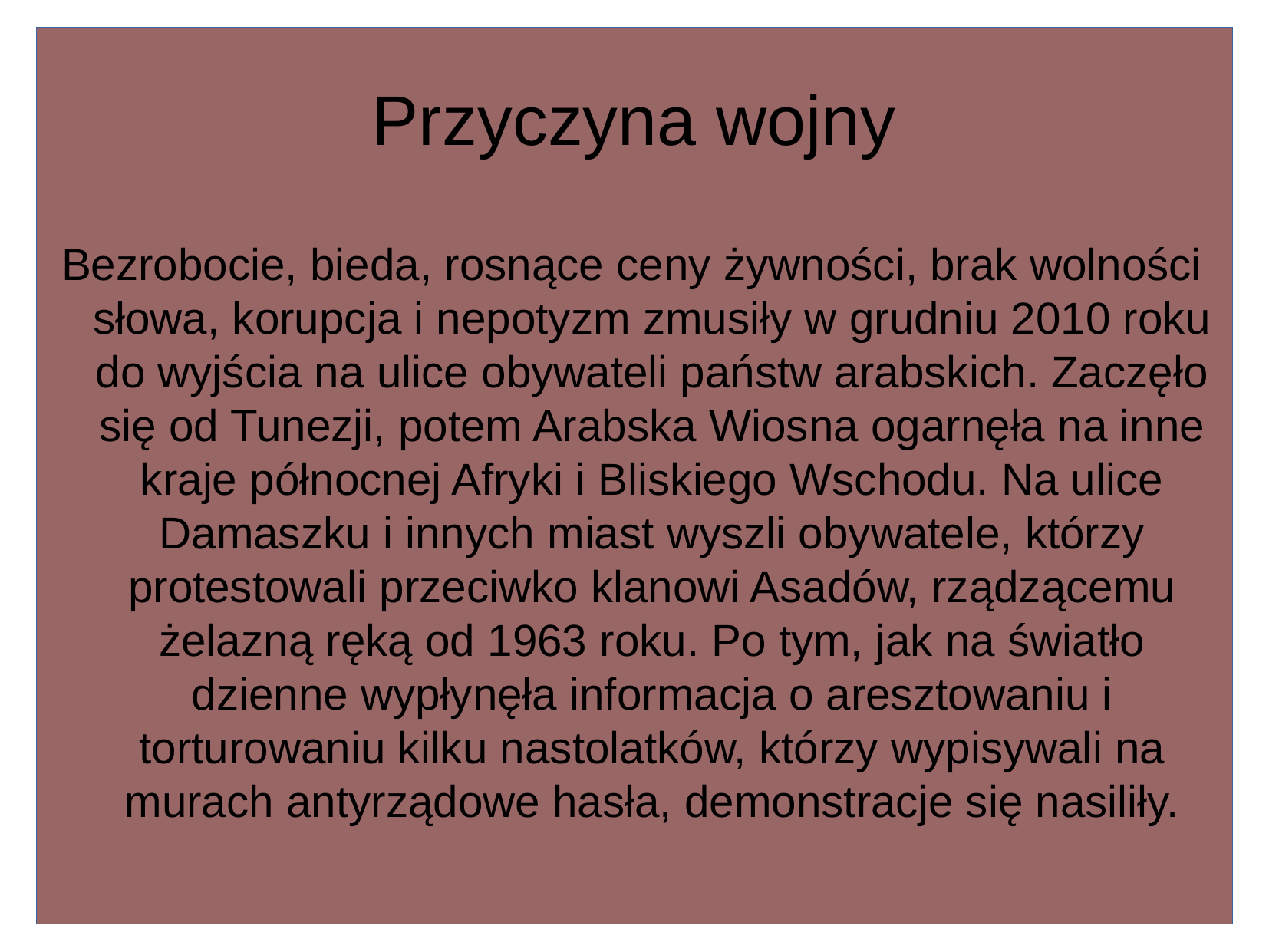

Przyczyna wojny

Bezrobocie, bieda, rosnące ceny żywności, brak wolności słowa, korupcja i nepotyzm zmusiły w grudniu 2010 roku do wyjścia na ulice obywateli państw arabskich. Zaczęło się od Tunezji, potem Arabska Wiosna ogarnęła na inne kraje północnej Afryki i Bliskiego Wschodu. Na ulice Damaszku i innych miast wyszli obywatele, którzy protestowali przeciwko klanowi Asadów, rządzącemu żelazną ręką od 1963 roku. Po tym, jak na światło dzienne wypłynęła informacja o aresztowaniu i torturowaniu kilku nastolatków, którzy wypisywali na murach antyrządowe hasła, demonstracje się nasiliły.